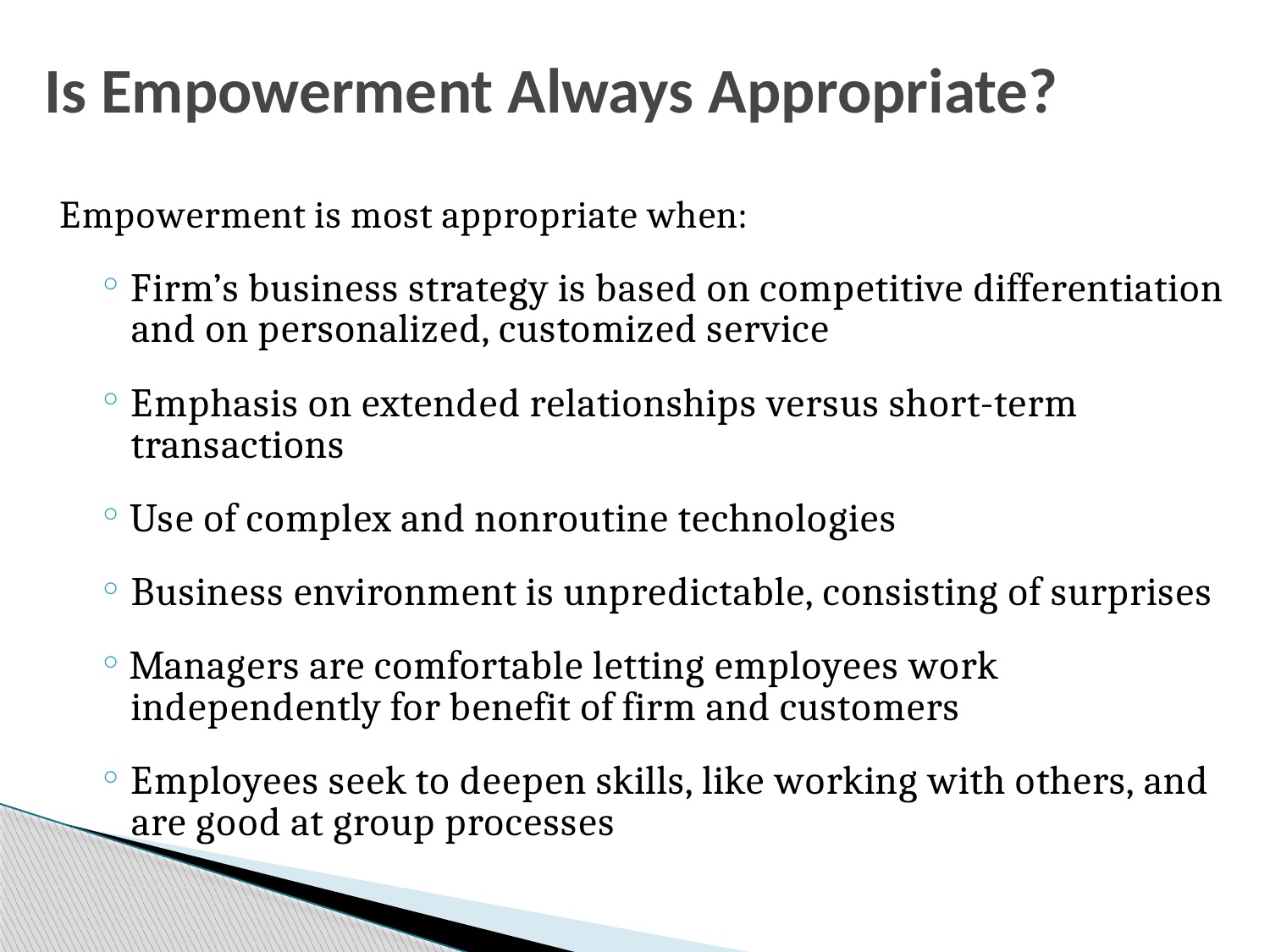

# Is Empowerment Always Appropriate?
Empowerment is most appropriate when:
Firm’s business strategy is based on competitive differentiation and on personalized, customized service
Emphasis on extended relationships versus short-term transactions
Use of complex and nonroutine technologies
Business environment is unpredictable, consisting of surprises
Managers are comfortable letting employees work independently for benefit of firm and customers
Employees seek to deepen skills, like working with others, and are good at group processes